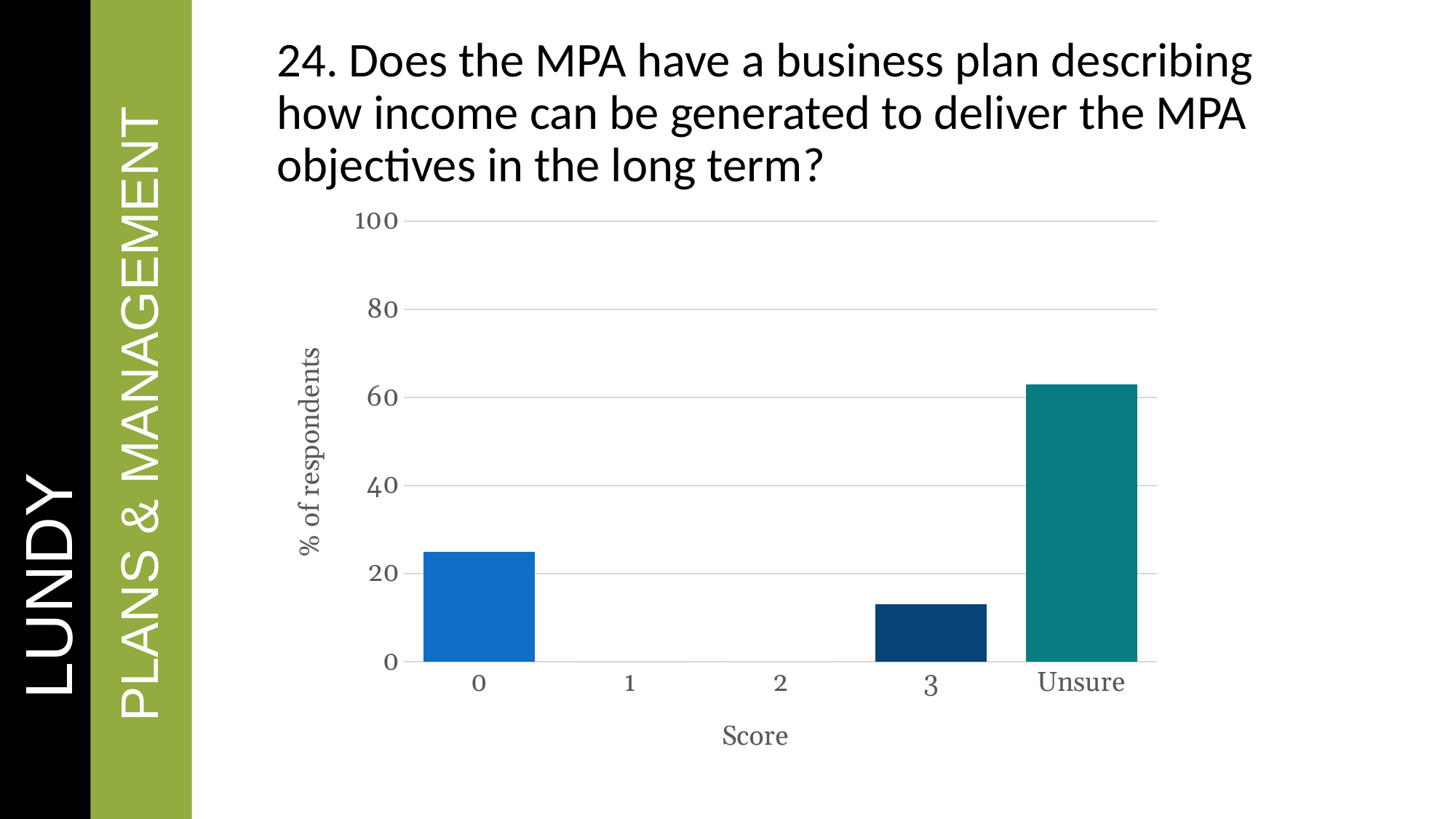

# 24. Does the MPA have a business plan describing how income can be generated to deliver the MPA objectives in the long term?

### Chart

| Category | Score |
|---|---|
| 0 | 25.0 |
| 1 | 0.0 |
| 2 | 0.0 |
| 3 | 13.0 |
| Unsure | 63.0 |
	LUNDY
	PLANS & MANAGEMENT